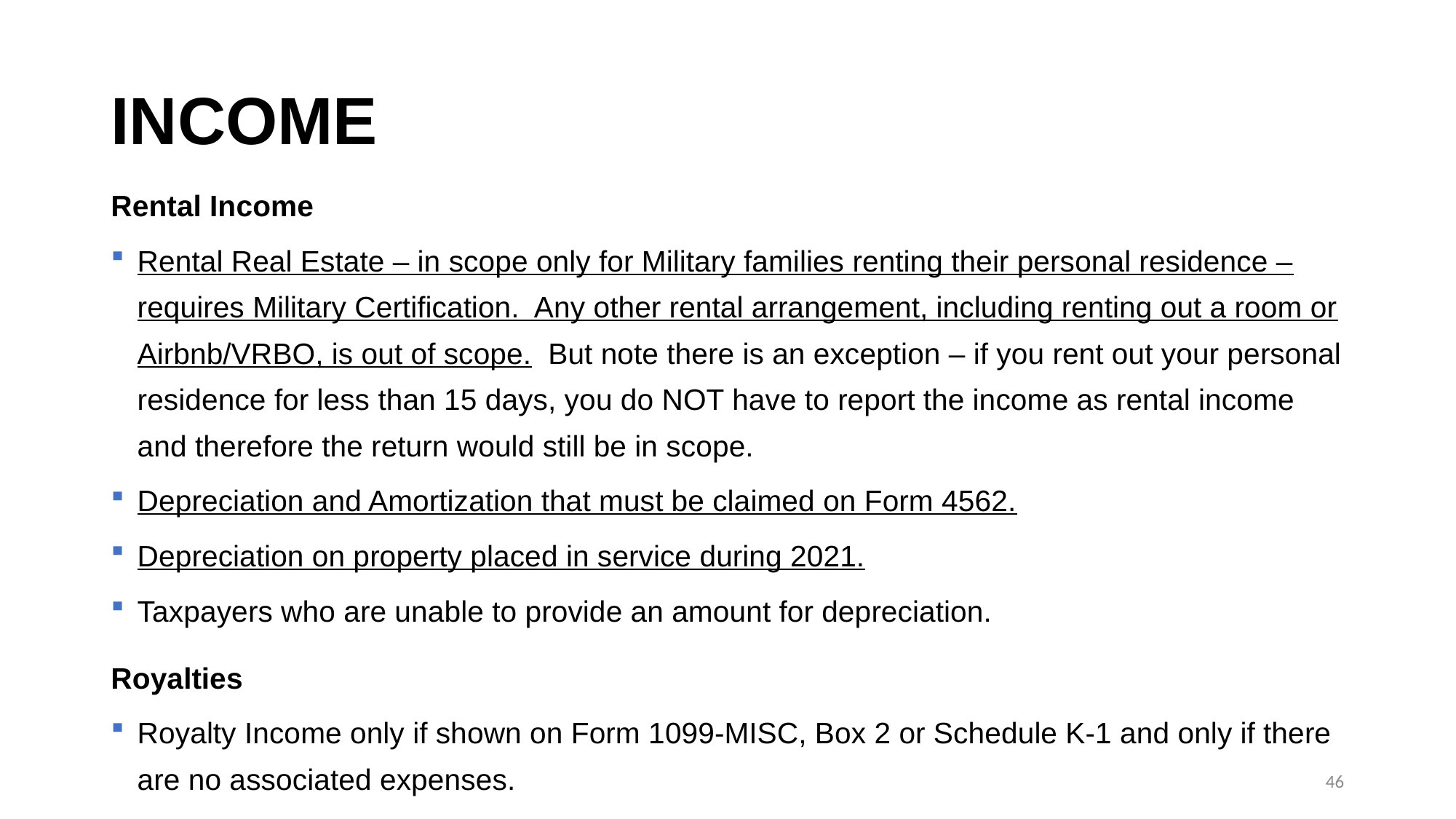

# INCOME
Rental Income
Rental Real Estate – in scope only for Military families renting their personal residence – requires Military Certification.  Any other rental arrangement, including renting out a room or Airbnb/VRBO, is out of scope.  But note there is an exception – if you rent out your personal residence for less than 15 days, you do NOT have to report the income as rental income and therefore the return would still be in scope.
Depreciation and Amortization that must be claimed on Form 4562.
Depreciation on property placed in service during 2021.
Taxpayers who are unable to provide an amount for depreciation.
Royalties
Royalty Income only if shown on Form 1099-MISC, Box 2 or Schedule K-1 and only if there are no associated expenses.

46